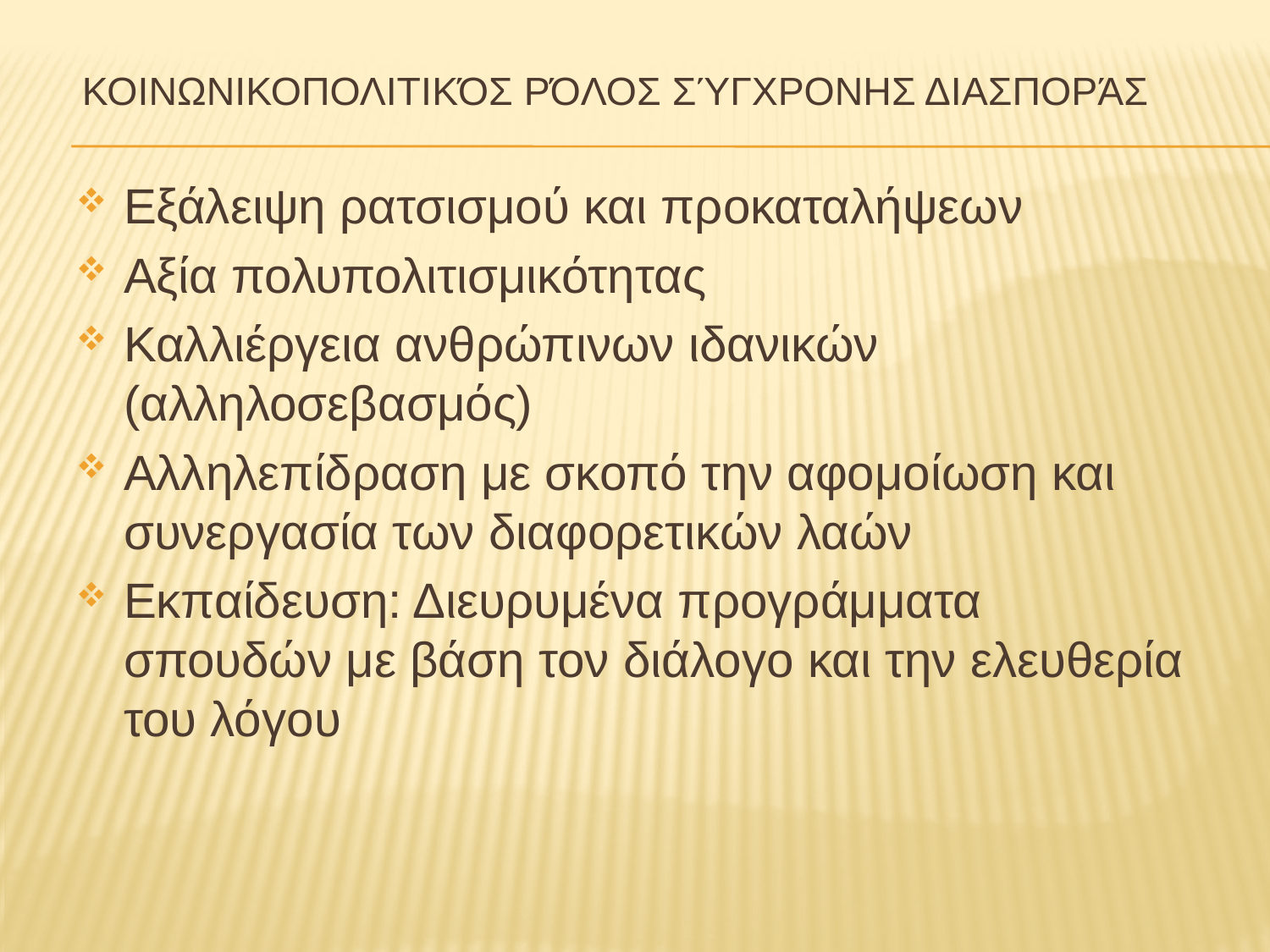

# Κοινωνικοπολιτικόσ ρόλοσ σύγχρονησ διασποράσ
Εξάλειψη ρατσισμού και προκαταλήψεων
Αξία πολυπολιτισμικότητας
Καλλιέργεια ανθρώπινων ιδανικών (αλληλοσεβασμός)
Αλληλεπίδραση με σκοπό την αφομοίωση και συνεργασία των διαφορετικών λαών
Εκπαίδευση: Διευρυμένα προγράμματα σπουδών με βάση τον διάλογο και την ελευθερία του λόγου